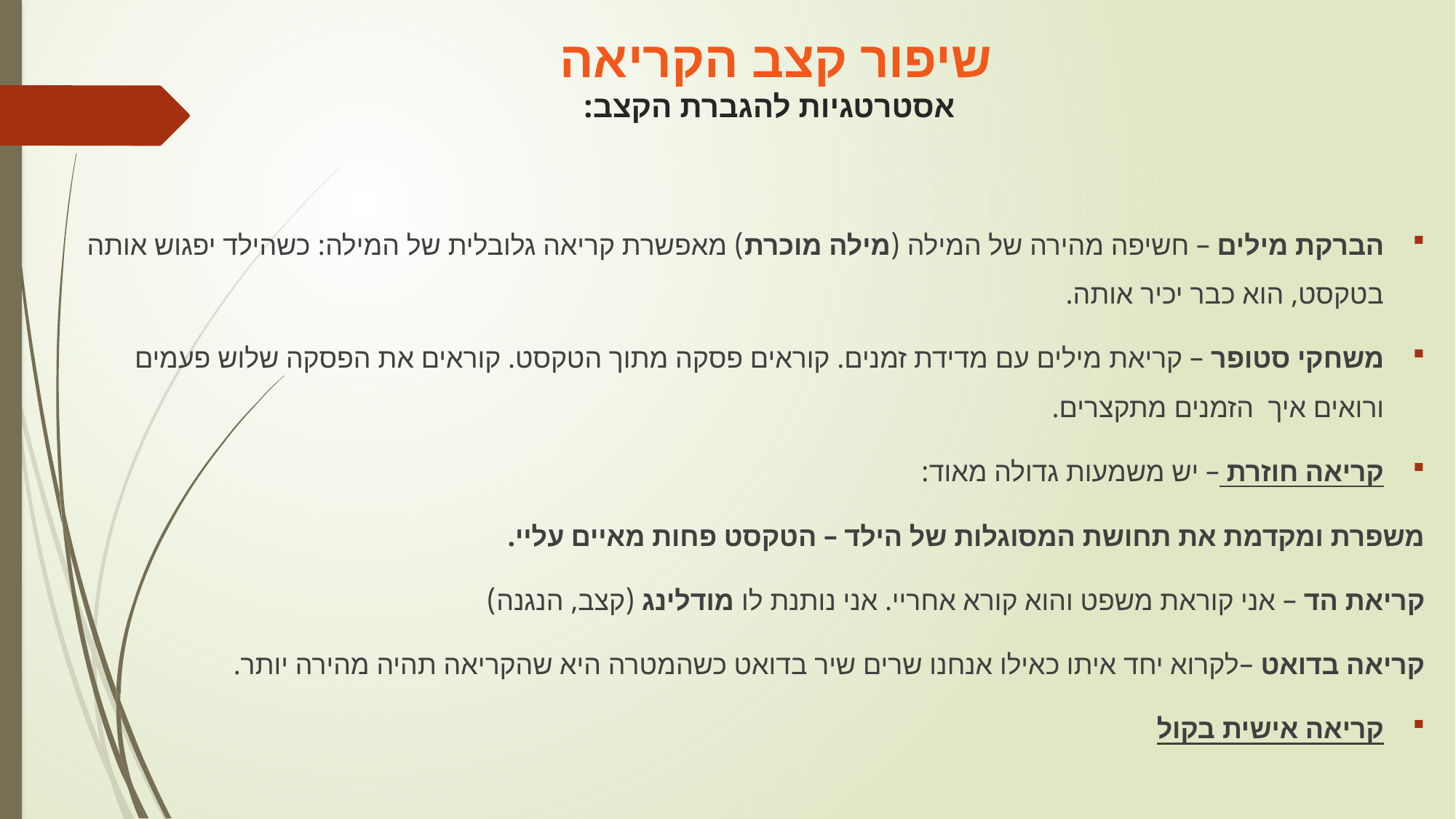

# שיפור קצב הקריאה אסטרטגיות להגברת הקצב:

הברקת מילים – חשיפה מהירה של המילה (מילה מוכרת) מאפשרת קריאה גלובלית של המילה: כשהילד יפגוש אותה בטקסט, הוא כבר יכיר אותה.
משחקי סטופר – קריאת מילים עם מדידת זמנים. קוראים פסקה מתוך הטקסט. קוראים את הפסקה שלוש פעמים ורואים איך  הזמנים מתקצרים.
קריאה חוזרת – יש משמעות גדולה מאוד:
	משפרת ומקדמת את תחושת המסוגלות של הילד – הטקסט פחות מאיים עליי.
	קריאת הד – אני קוראת משפט והוא קורא אחריי. אני נותנת לו מודלינג (קצב, הנגנה)
	קריאה בדואט –לקרוא יחד איתו כאילו אנחנו שרים שיר בדואט כשהמטרה היא שהקריאה תהיה מהירה יותר.
קריאה אישית בקול